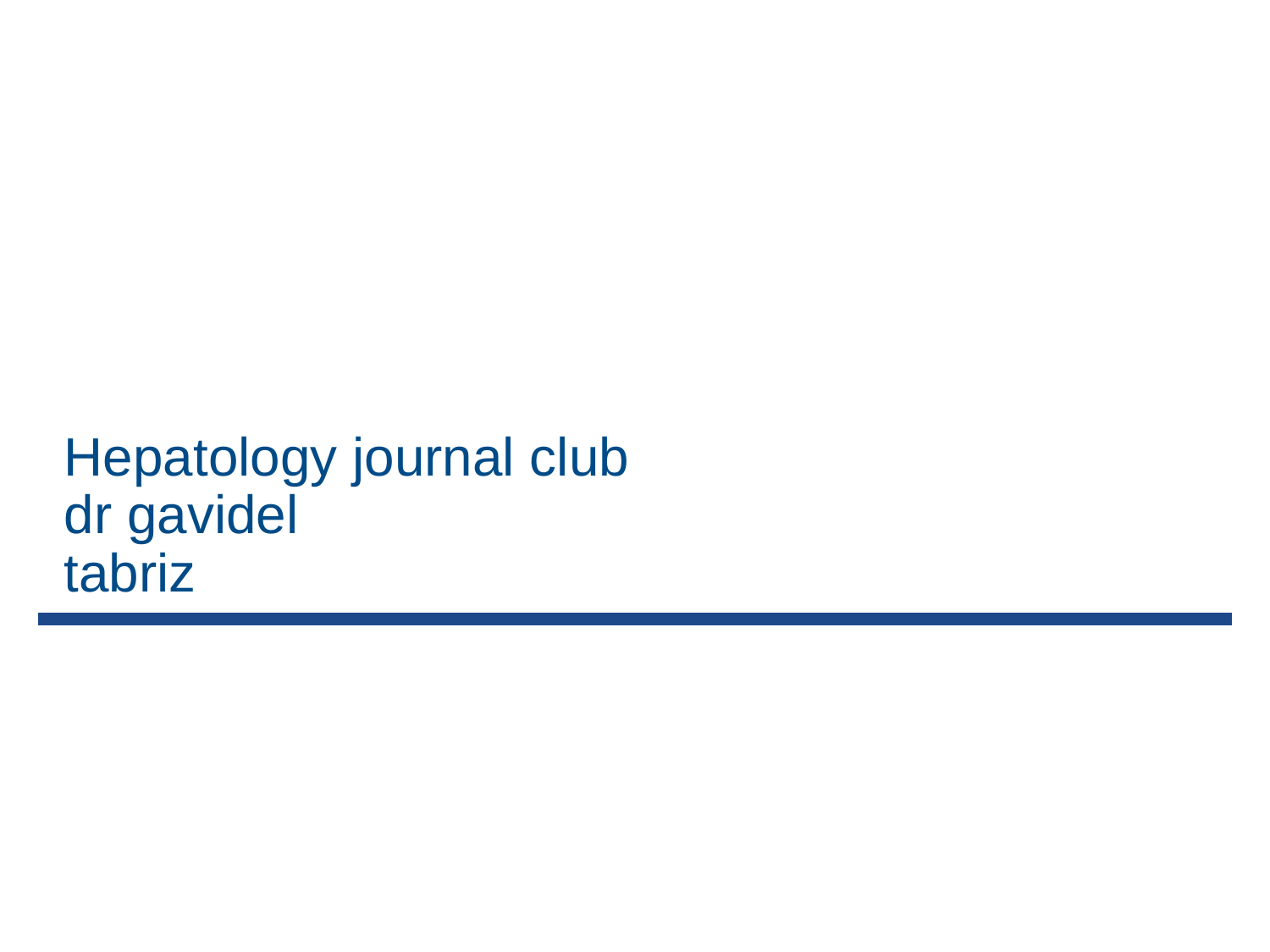

# Hepatology journal club dr gavidel tabriz